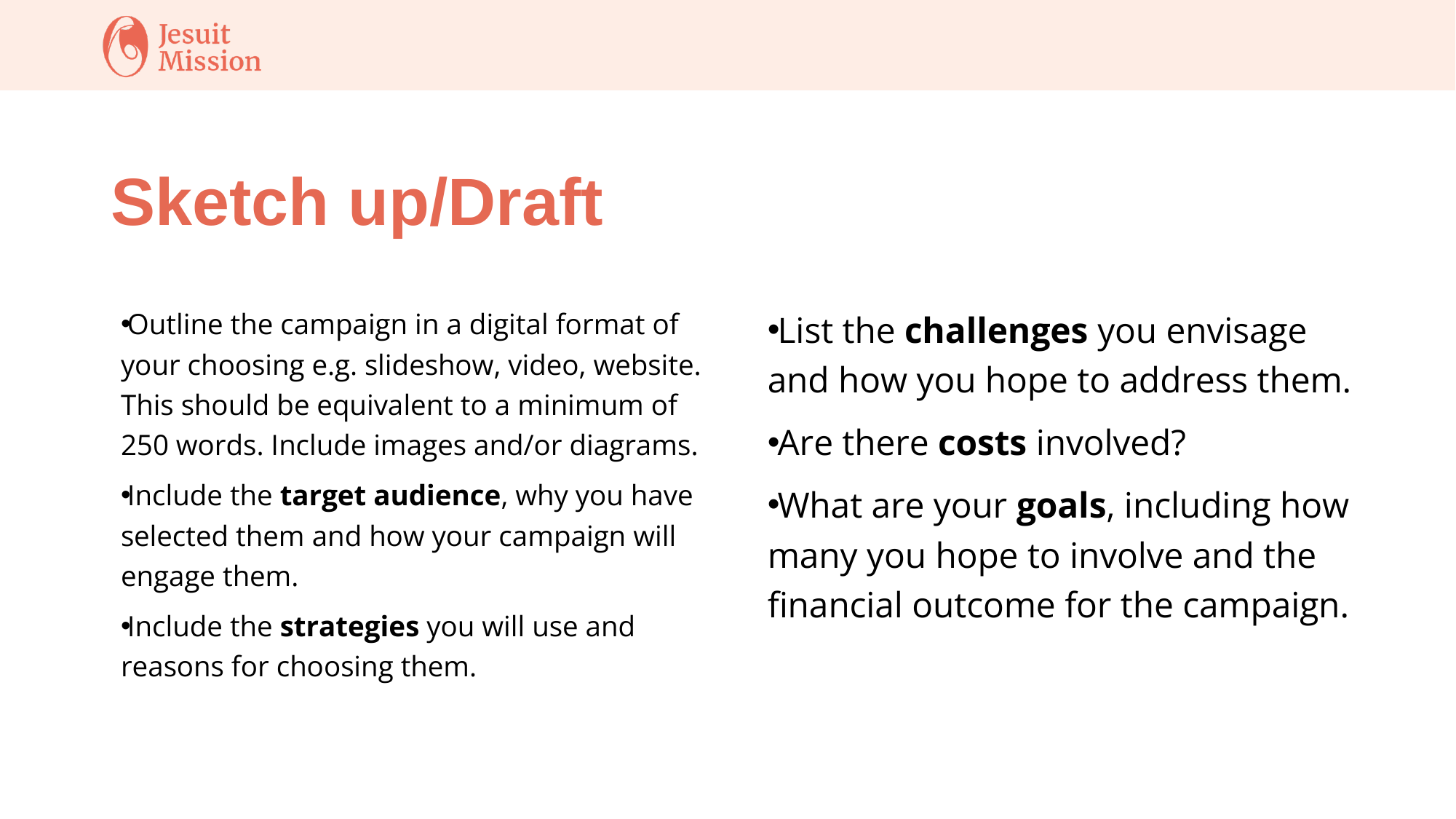

# Sketch up/Draft
Outline the campaign in a digital format of your choosing e.g. slideshow, video, website. This should be equivalent to a minimum of 250 words. Include images and/or diagrams.
Include the target audience, why you have selected them and how your campaign will engage them.
Include the strategies you will use and reasons for choosing them.

List the challenges you envisage and how you hope to address them.
Are there costs involved?
What are your goals, including how many you hope to involve and the financial outcome for the campaign.